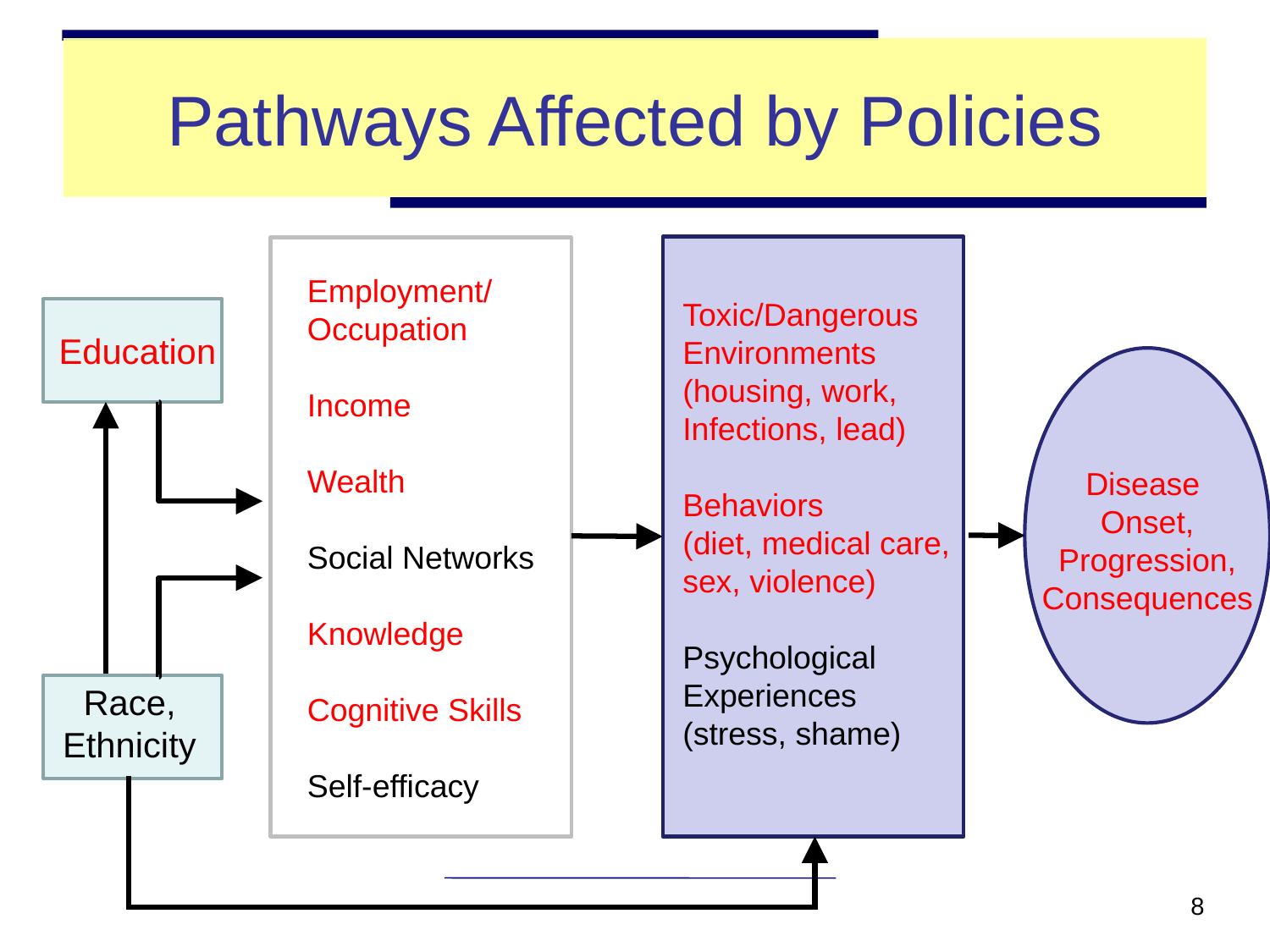

Pathways Affected by Policies

Employment/
Occupation

Income

Wealth

Social Networks

Knowledge

Cognitive Skills

Self-efficacy
Toxic/Dangerous
Environments
(housing, work,
Infections, lead)

Behaviors
(diet, medical care,
sex, violence)

Psychological
Experiences
(stress, shame)

Education

Disease
Onset, Progression, Consequences
Race,
Ethnicity

8